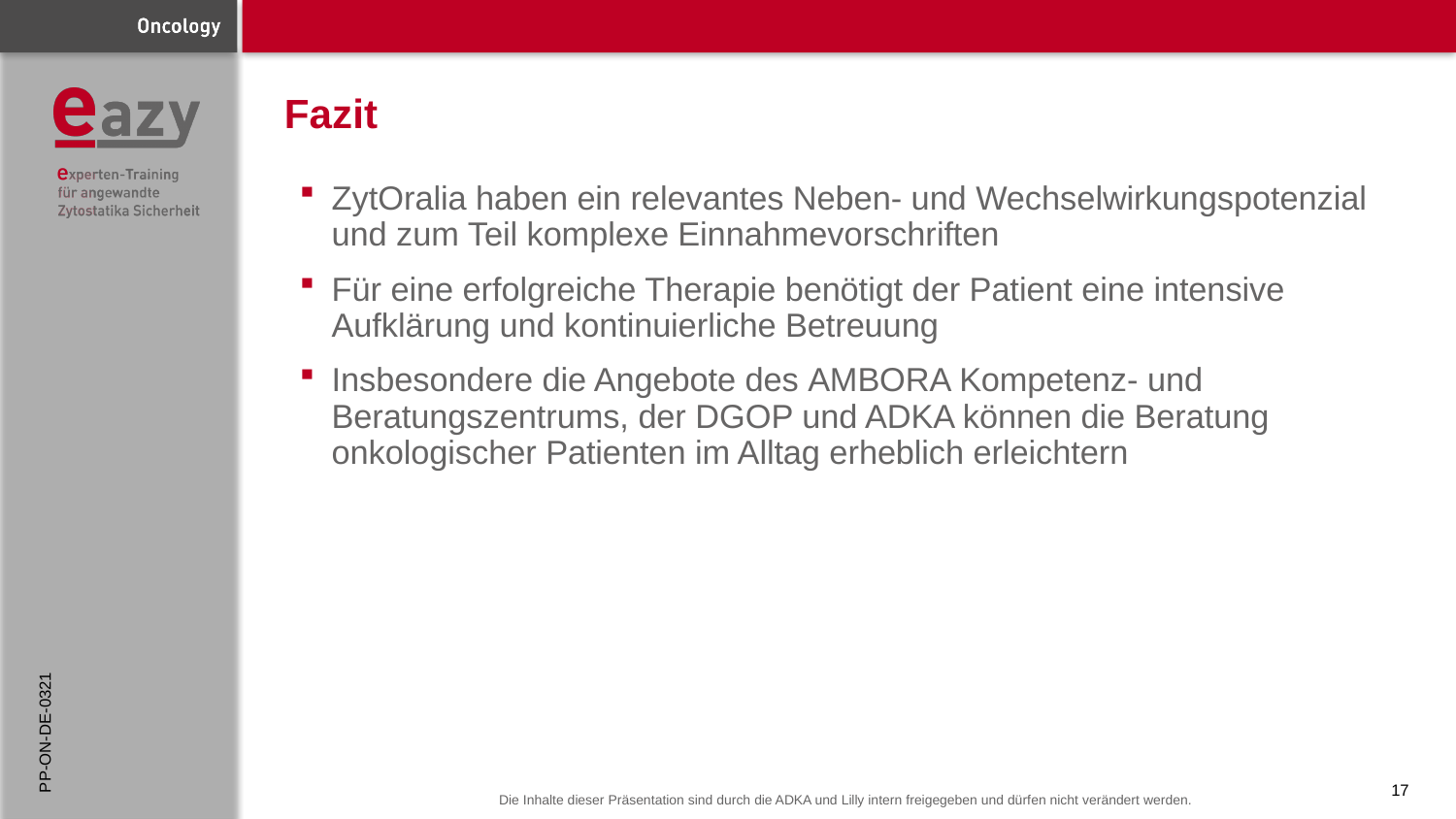

# Fazit
ZytOralia haben ein relevantes Neben- und Wechselwirkungspotenzial und zum Teil komplexe Einnahmevorschriften
Für eine erfolgreiche Therapie benötigt der Patient eine intensive Aufklärung und kontinuierliche Betreuung
Insbesondere die Angebote des AMBORA Kompetenz- und Beratungszentrums, der DGOP und ADKA können die Beratung onkologischer Patienten im Alltag erheblich erleichtern

PP-ON-DE-0321
17